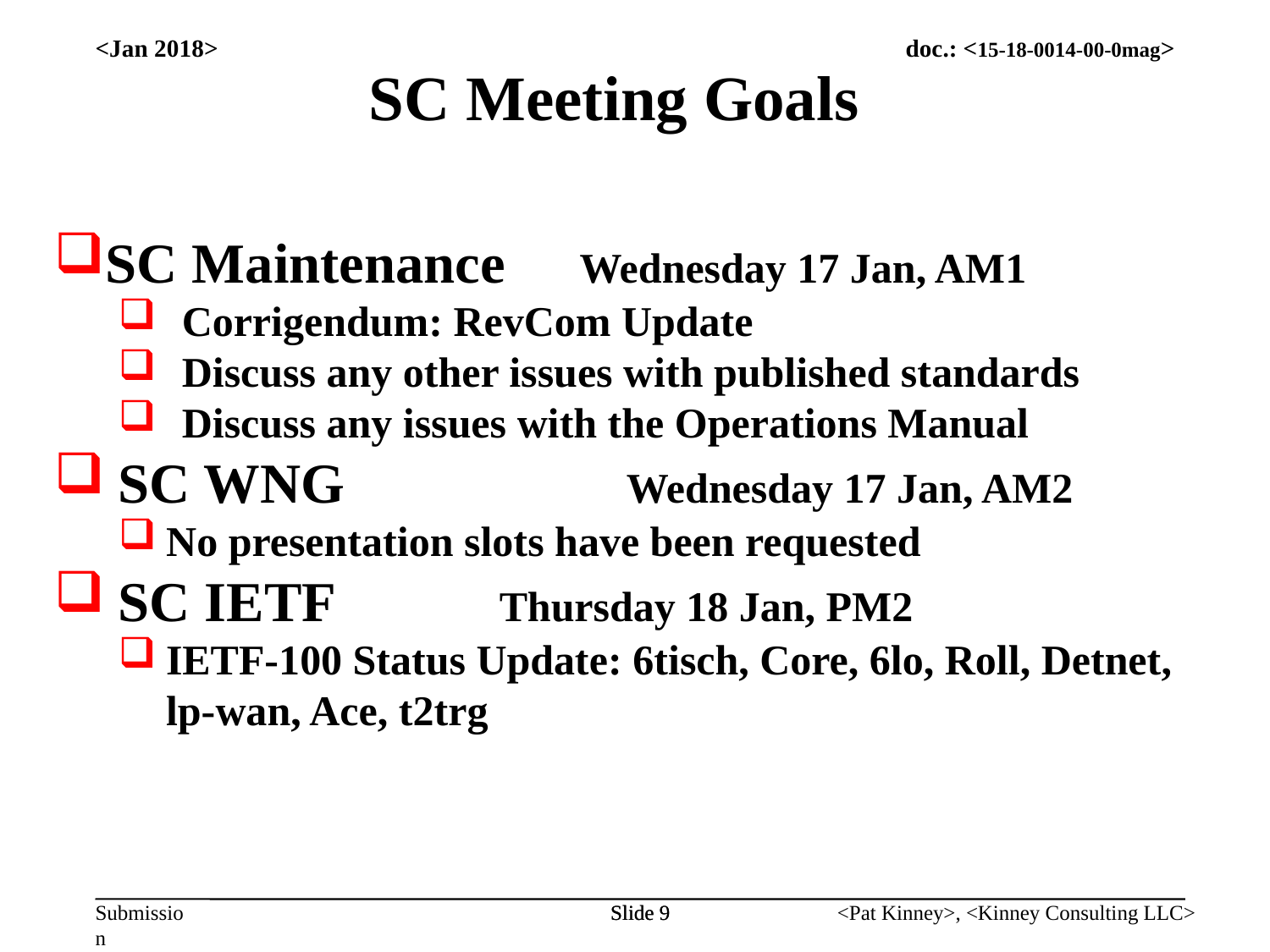

<Jan 2018>
SC Meeting Goals
SC Maintenance   	Wednesday 17 Jan, AM1
Corrigendum: RevCom Update
Discuss any other issues with published standards
Discuss any issues with the Operations Manual
SC WNG  		Wednesday 17 Jan, AM2
No presentation slots have been requested
SC IETF 		Thursday 18 Jan, PM2
IETF-100 Status Update: 6tisch, Core, 6lo, Roll, Detnet, lp-wan, Ace, t2trg
Slide 9
Slide 9
<Pat Kinney>, <Kinney Consulting LLC>